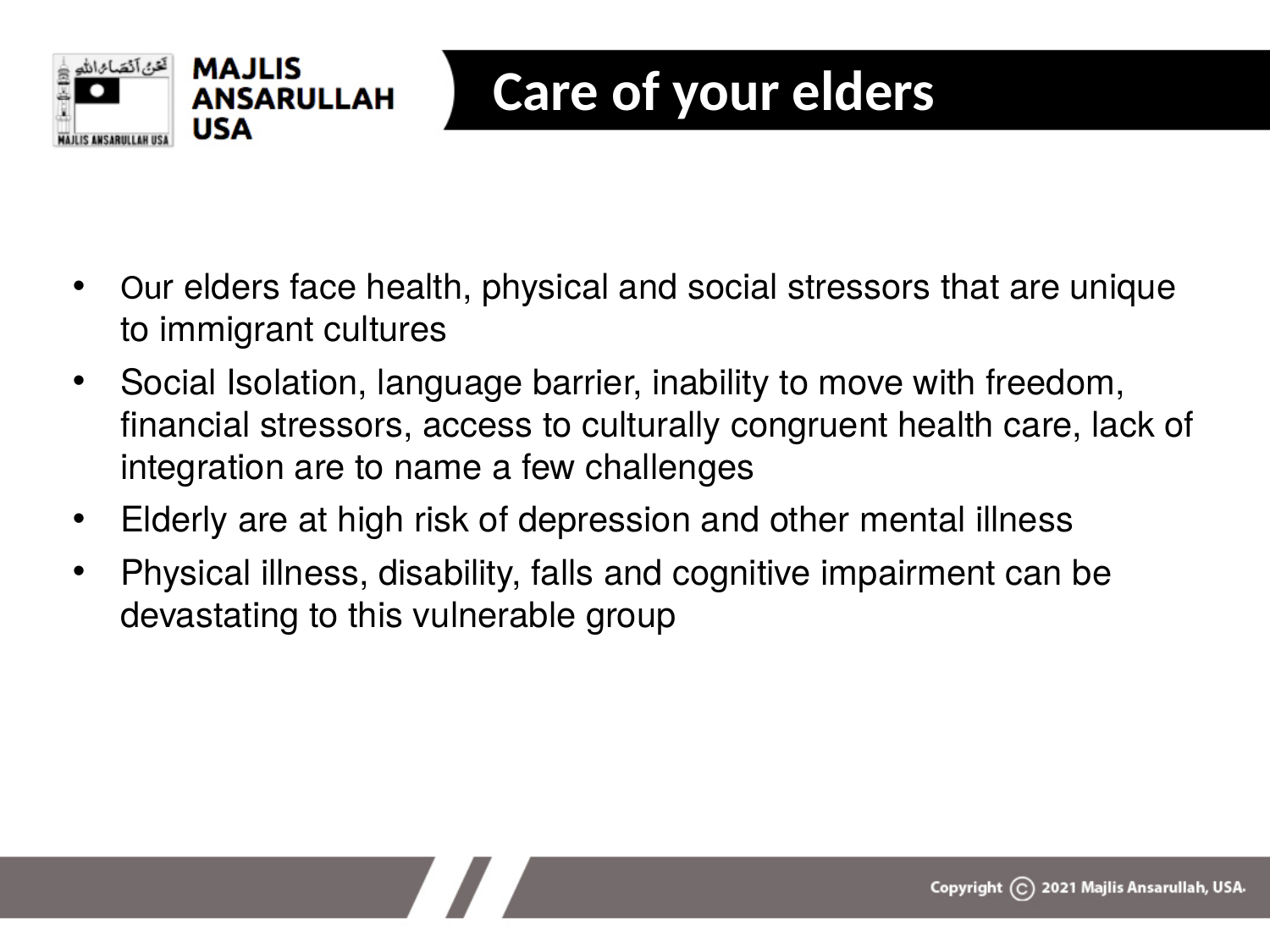

Care of your elders
#
Our elders face health, physical and social stressors that are unique to immigrant cultures
Social Isolation, language barrier, inability to move with freedom, financial stressors, access to culturally congruent health care, lack of integration are to name a few challenges
Elderly are at high risk of depression and other mental illness
Physical illness, disability, falls and cognitive impairment can be devastating to this vulnerable group